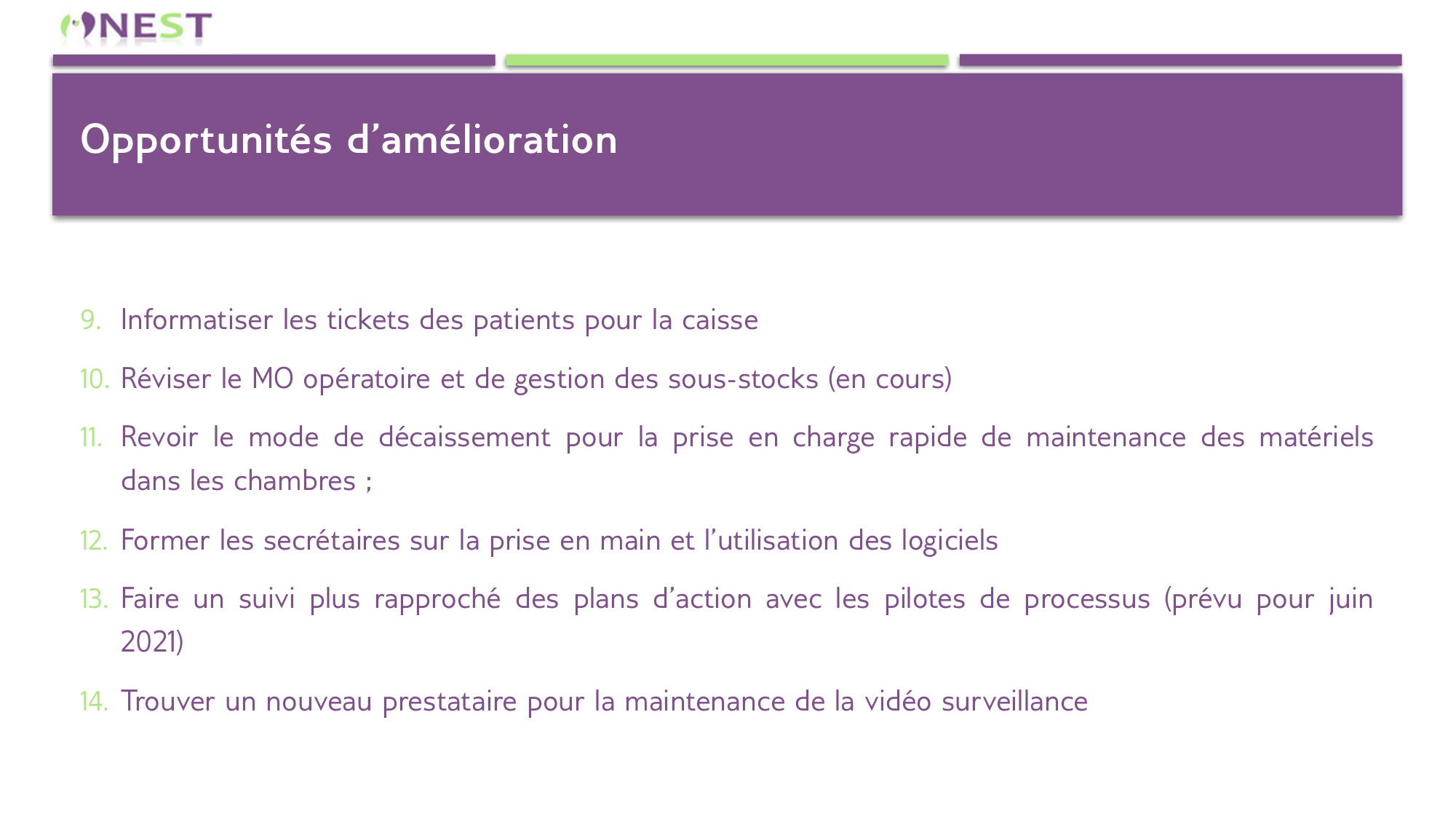

# Opportunités d’amélioration
Informatiser les tickets des patients pour la caisse
Réviser le MO opératoire et de gestion des sous-stocks (en cours)
Revoir le mode de décaissement pour la prise en charge rapide de maintenance des matériels dans les chambres ;
Former les secrétaires sur la prise en main et l’utilisation des logiciels
Faire un suivi plus rapproché des plans d’action avec les pilotes de processus (prévu pour juin 2021)
Trouver un nouveau prestataire pour la maintenance de la vidéo surveillance